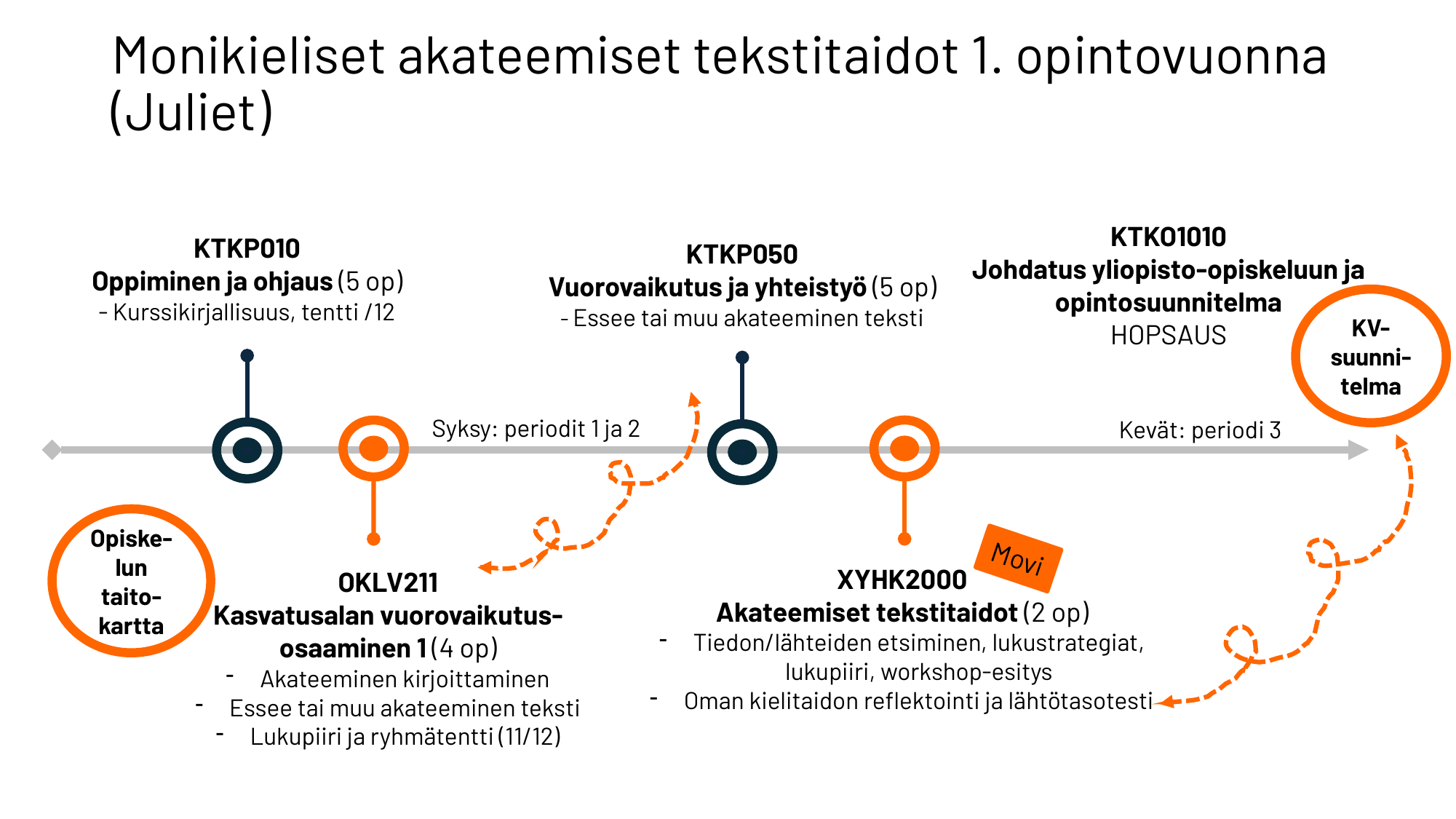

# Monikieliset akateemiset tekstitaidot 1. opintovuonna (Juliet)
KTKO1010
Johdatus yliopisto-opiskeluun ja opintosuunnitelma
HOPSAUS
KTKP010
Oppiminen ja ohjaus (5 op)
- Kurssikirjallisuus, tentti /12
KTKP050
Vuorovaikutus ja yhteistyö (5 op)
- Essee tai muu akateeminen teksti

KV-
suunni-telma

Syksy: periodit 1 ja 2
Kevät: periodi 3

Opiske-lun taito-kartta
XYHK2000
Akateemiset tekstitaidot (2 op)
Tiedon/lähteiden etsiminen, lukustrategiat, lukupiiri, workshop-esitys
Oman kielitaidon reflektointi ja lähtötasotesti
Movi
OKLV211
Kasvatusalan vuorovaikutus-osaaminen 1 (4 op)
Akateeminen kirjoittaminen
Essee tai muu akateeminen teksti
Lukupiiri ja ryhmätentti (11/12)